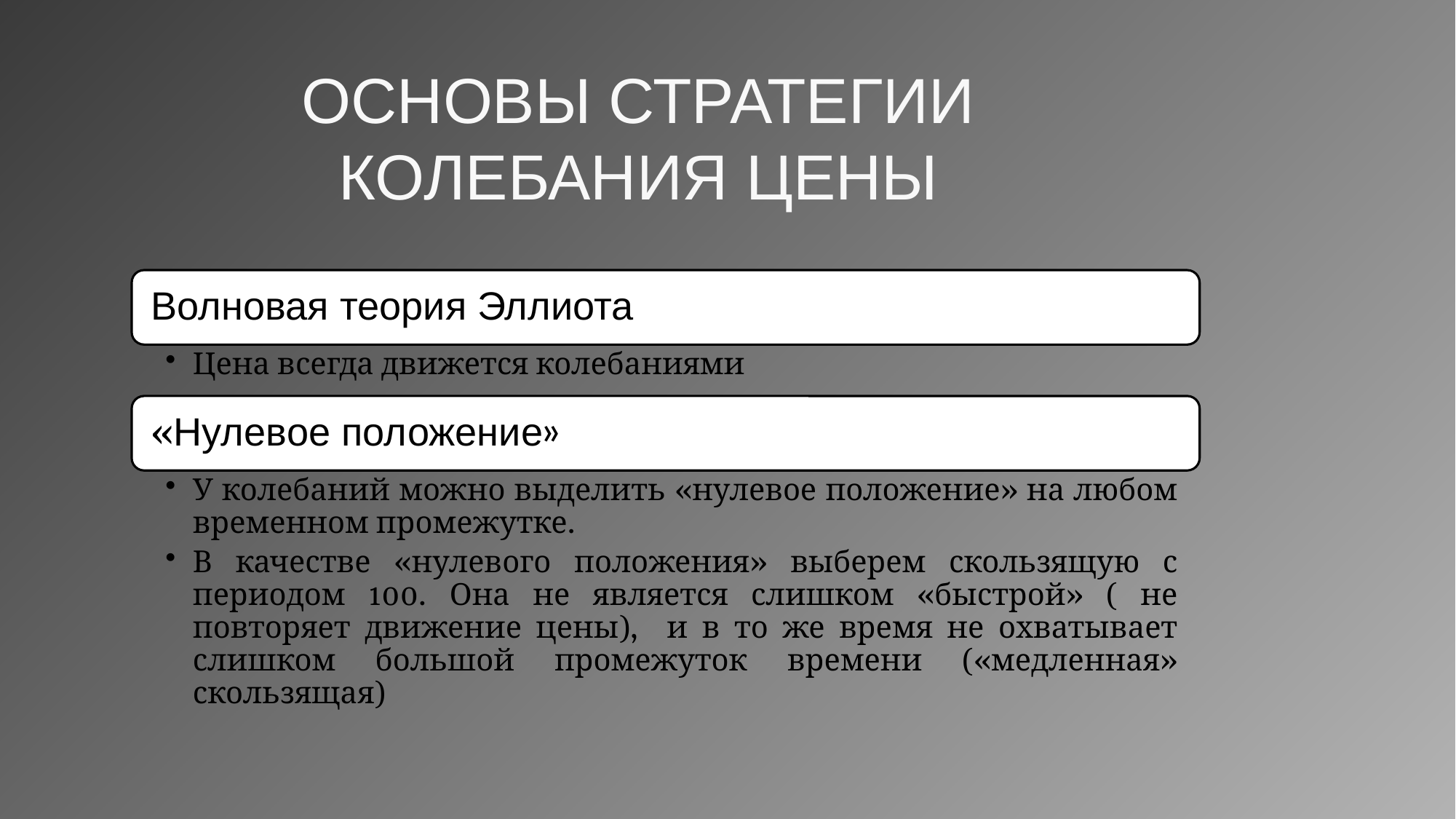

# ОСНОВЫ СТРАТЕГИИ КОЛЕБАНИЯ ЦЕНЫ
Волновая теория Эллиота
Цена всегда движется колебаниями
«Нулевое положение»
У колебаний можно выделить «нулевое положение» на любом временном промежутке.
В качестве «нулевого положения» выберем скользящую с периодом 100. Она не является слишком «быстрой» ( не повторяет движение цены),  и в то же время не охватывает слишком большой промежуток времени («медленная» скользящая)